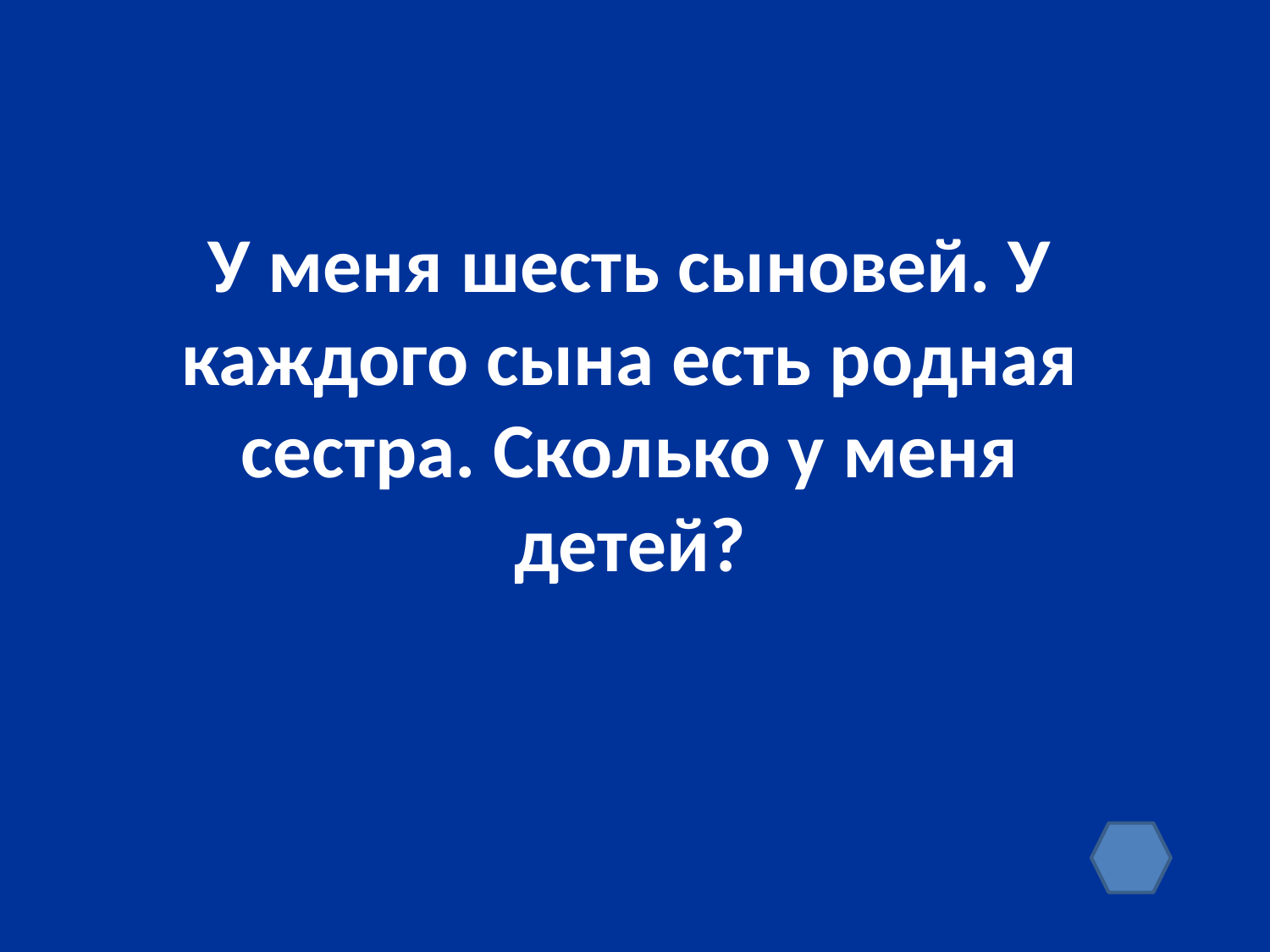

У меня шесть сыновей. У каждого сына есть родная сестра. Сколько у меня детей?